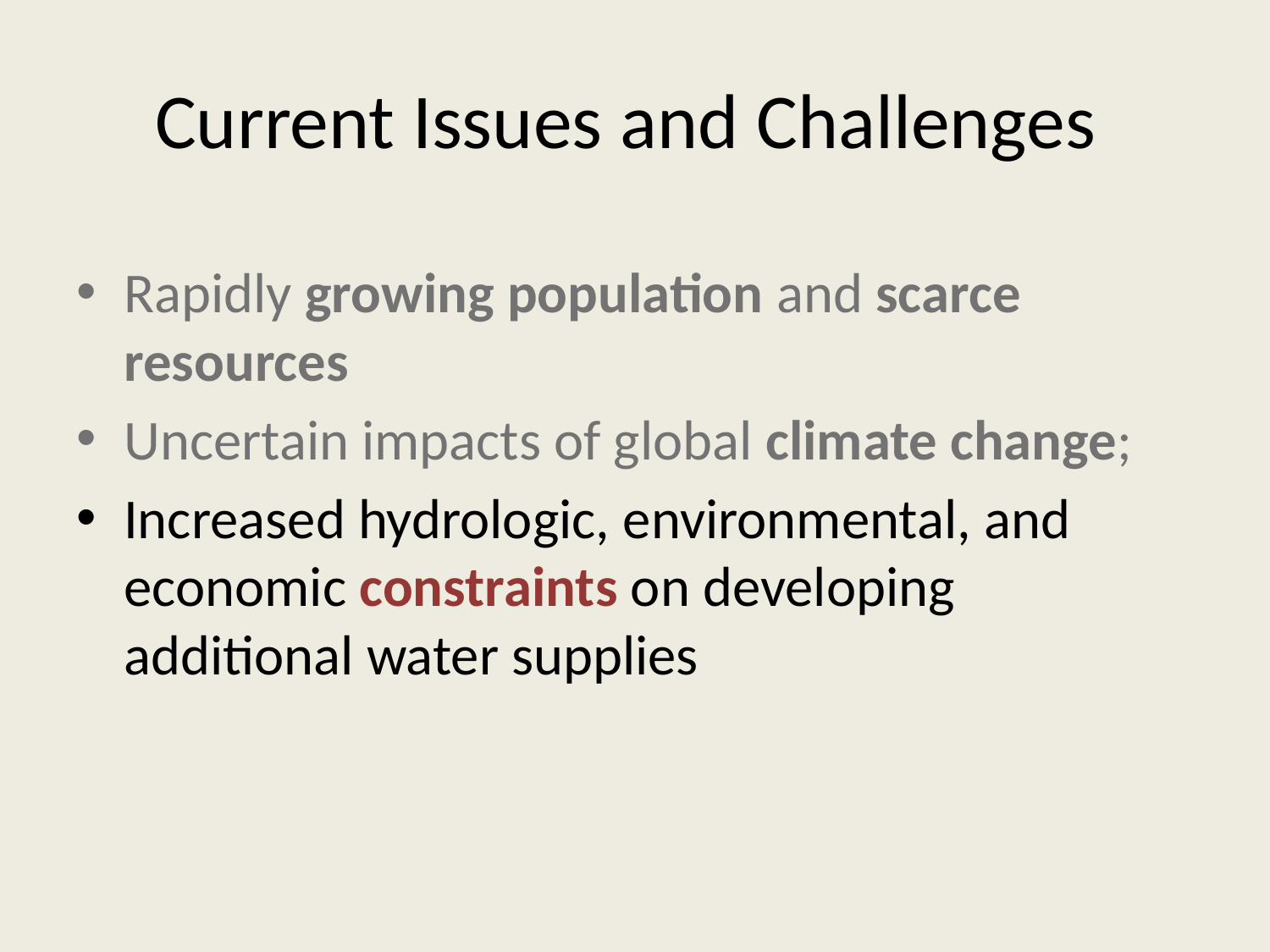

# Current Issues and Challenges

Rapidly growing population and scarce resources
Uncertain impacts of global climate change;
Increased hydrologic, environmental, and economic constraints on developing additional water supplies